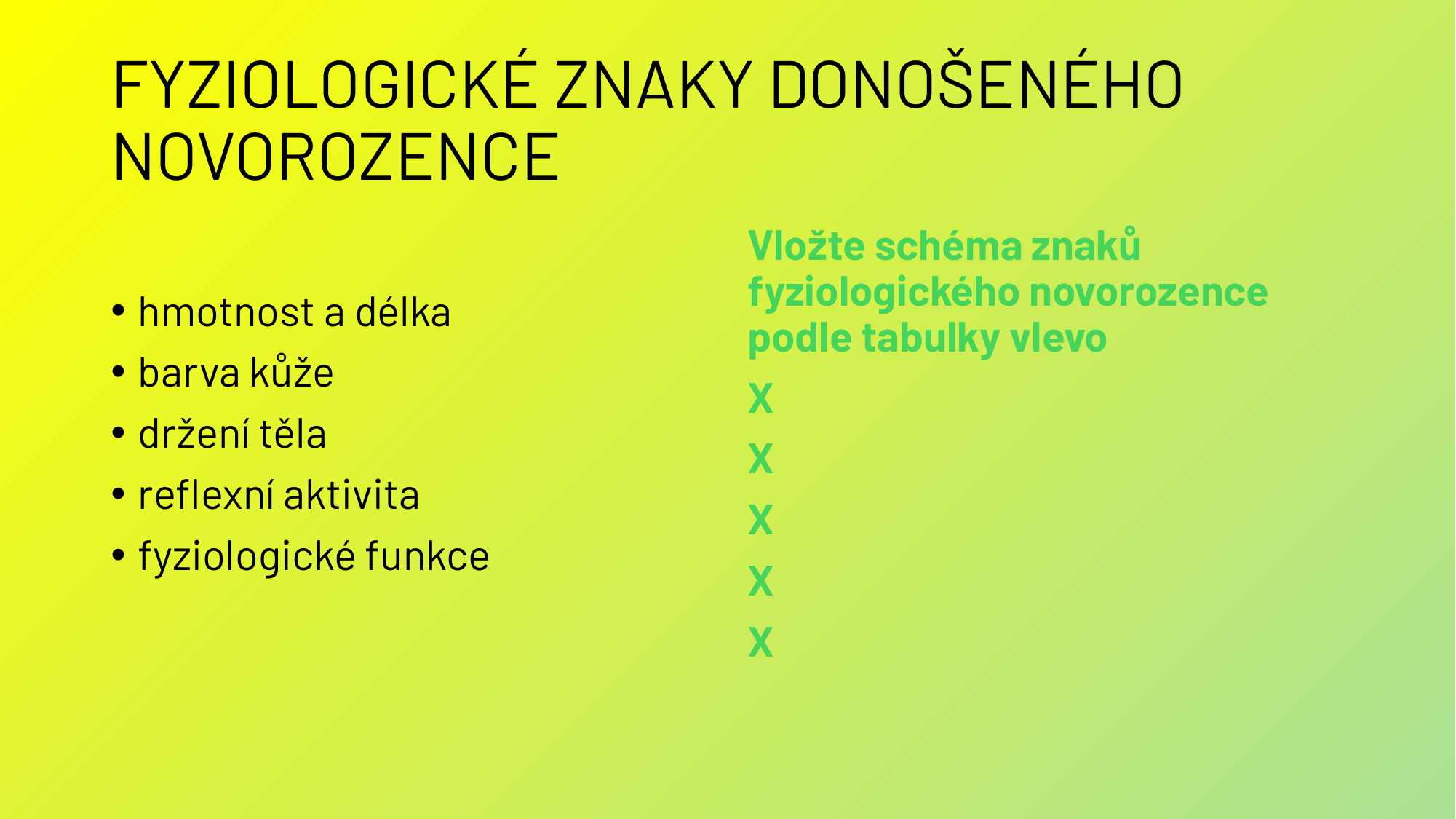

# FYZIOLOGICKÉ ZNAKY DONOŠENÉHO NOVOROZENCE

hmotnost a délka
barva kůže
držení těla
reflexní aktivita
fyziologické funkce

Vložte schéma znaků fyziologického novorozence podle tabulky vlevo
X
X
X
X
X